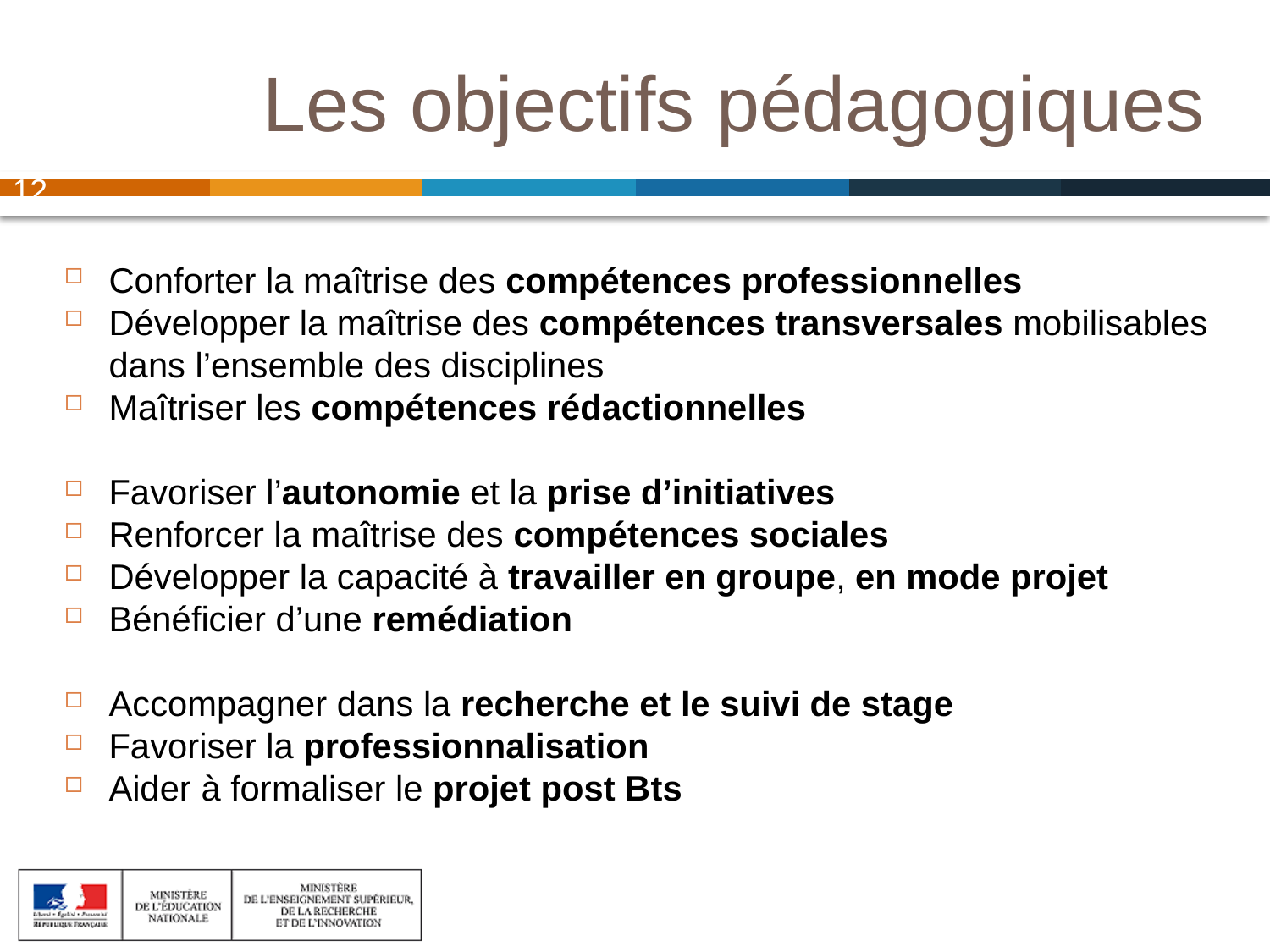

# Les objectifs pédagogiques
12
Conforter la maîtrise des compétences professionnelles
Développer la maîtrise des compétences transversales mobilisables dans l’ensemble des disciplines
Maîtriser les compétences rédactionnelles

Favoriser l’autonomie et la prise d’initiatives
Renforcer la maîtrise des compétences sociales
Développer la capacité à travailler en groupe, en mode projet
Bénéficier d’une remédiation

Accompagner dans la recherche et le suivi de stage
Favoriser la professionnalisation
Aider à formaliser le projet post Bts